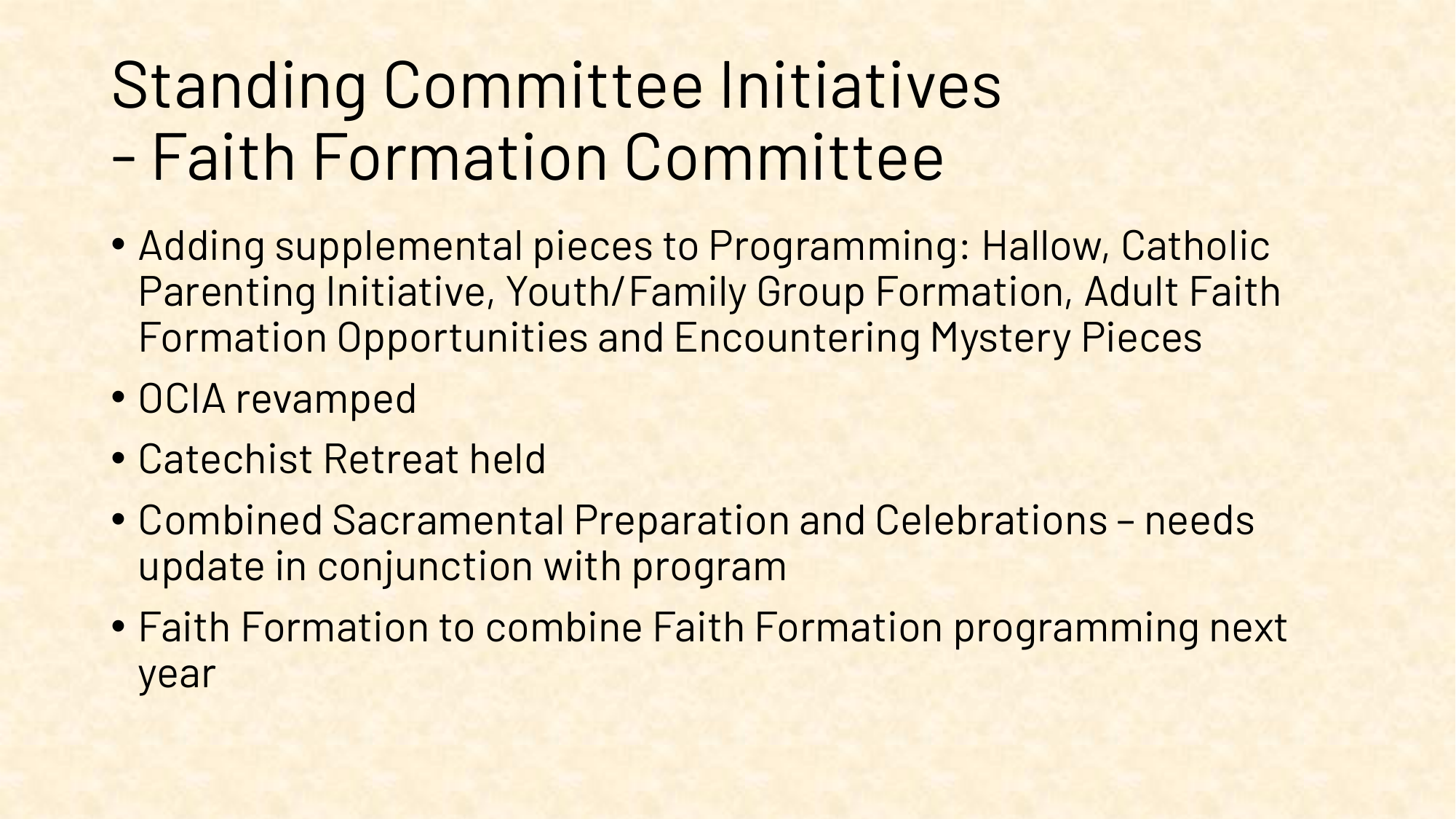

# Standing Committee Initiatives - Faith Formation Committee
Adding supplemental pieces to Programming: Hallow, Catholic Parenting Initiative, Youth/Family Group Formation, Adult Faith Formation Opportunities and Encountering Mystery Pieces
OCIA revamped
Catechist Retreat held
Combined Sacramental Preparation and Celebrations – needs update in conjunction with program
Faith Formation to combine Faith Formation programming next year